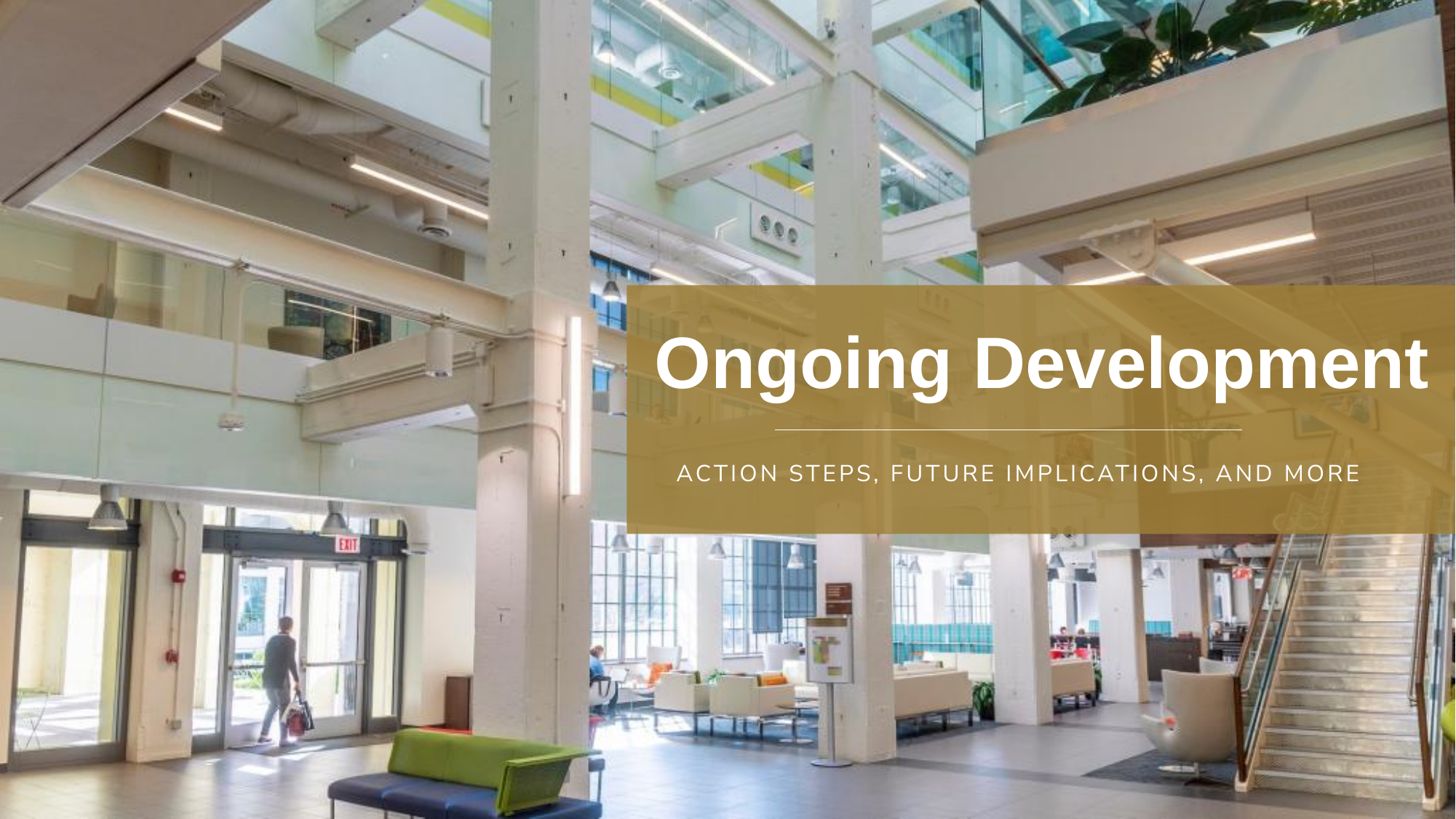

# Ongoing Development
Action steps, Future implications, and more